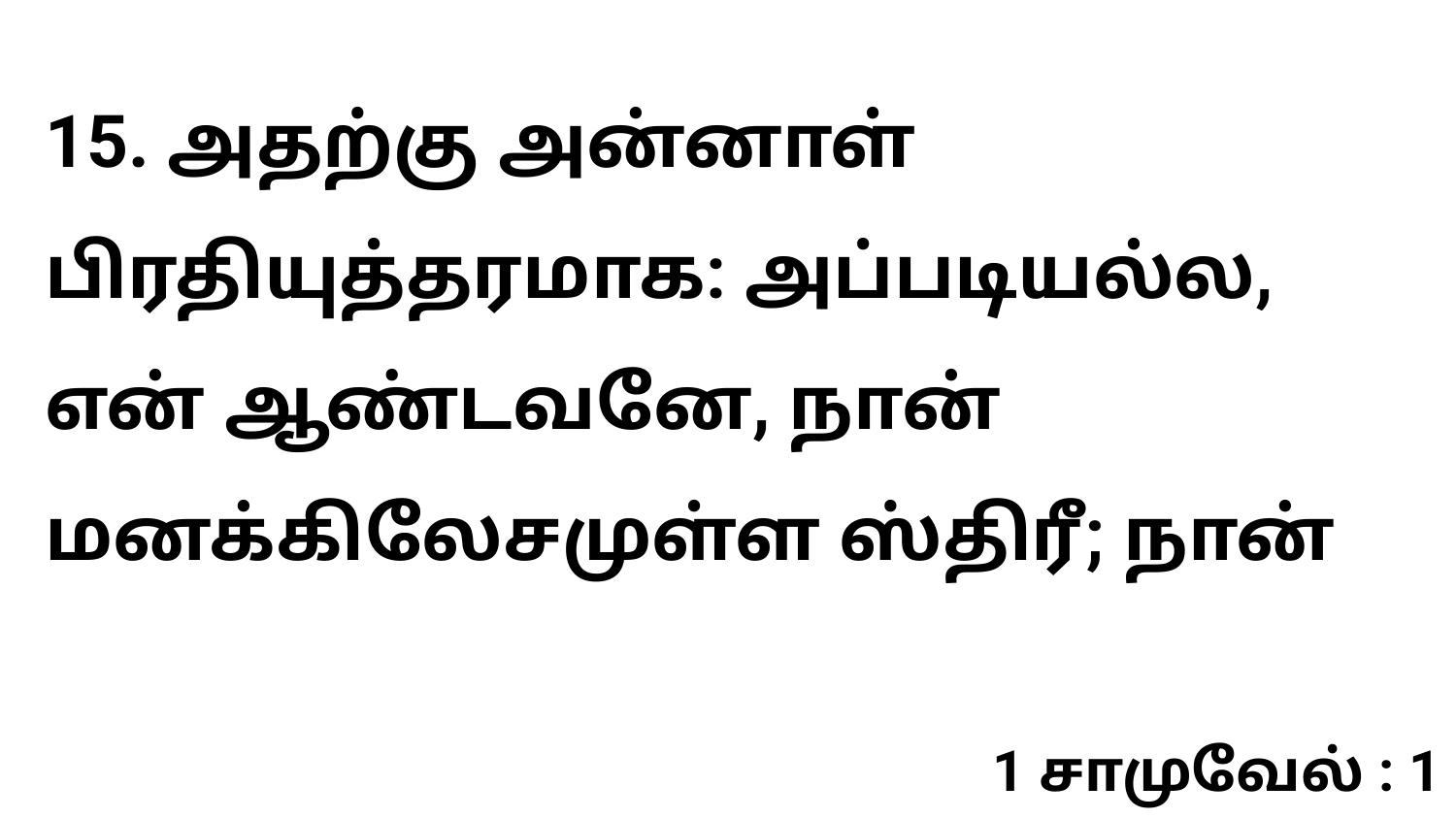

15. அதற்கு அன்னாள் பிரதியுத்தரமாக: அப்படியல்ல, என் ஆண்டவனே, நான் மனக்கிலேசமுள்ள ஸ்திரீ; நான்
1 சாமுவேல் : 1